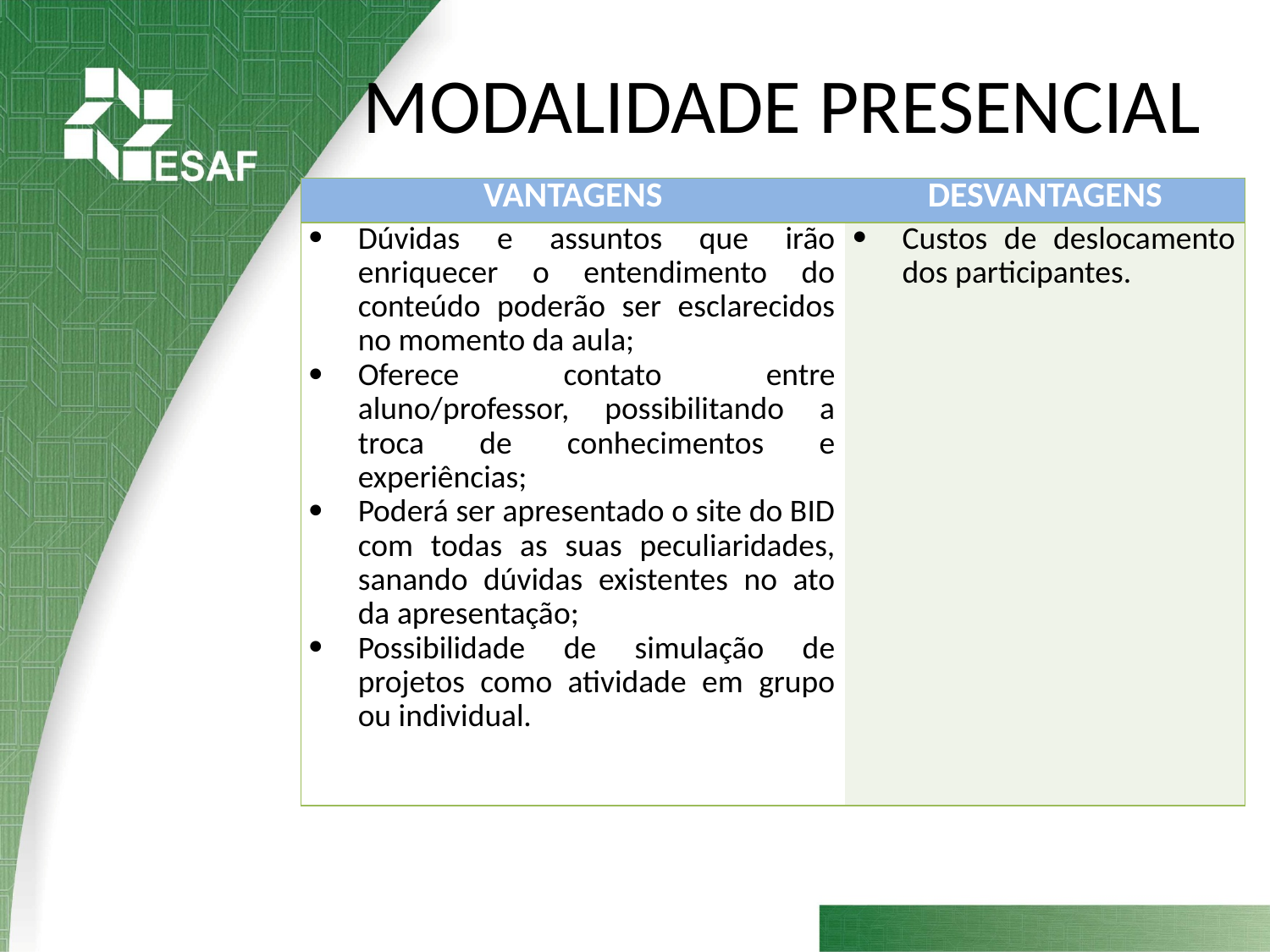

# MODALIDADE PRESENCIAL
| Vantagens | Desvantagens |
| --- | --- |
| Dúvidas e assuntos que irão enriquecer o entendimento do conteúdo poderão ser esclarecidos no momento da aula; Oferece contato entre aluno/professor, possibilitando a troca de conhecimentos e experiências; Poderá ser apresentado o site do BID com todas as suas peculiaridades, sanando dúvidas existentes no ato da apresentação; Possibilidade de simulação de projetos como atividade em grupo ou individual. | Custos de deslocamento dos participantes. |